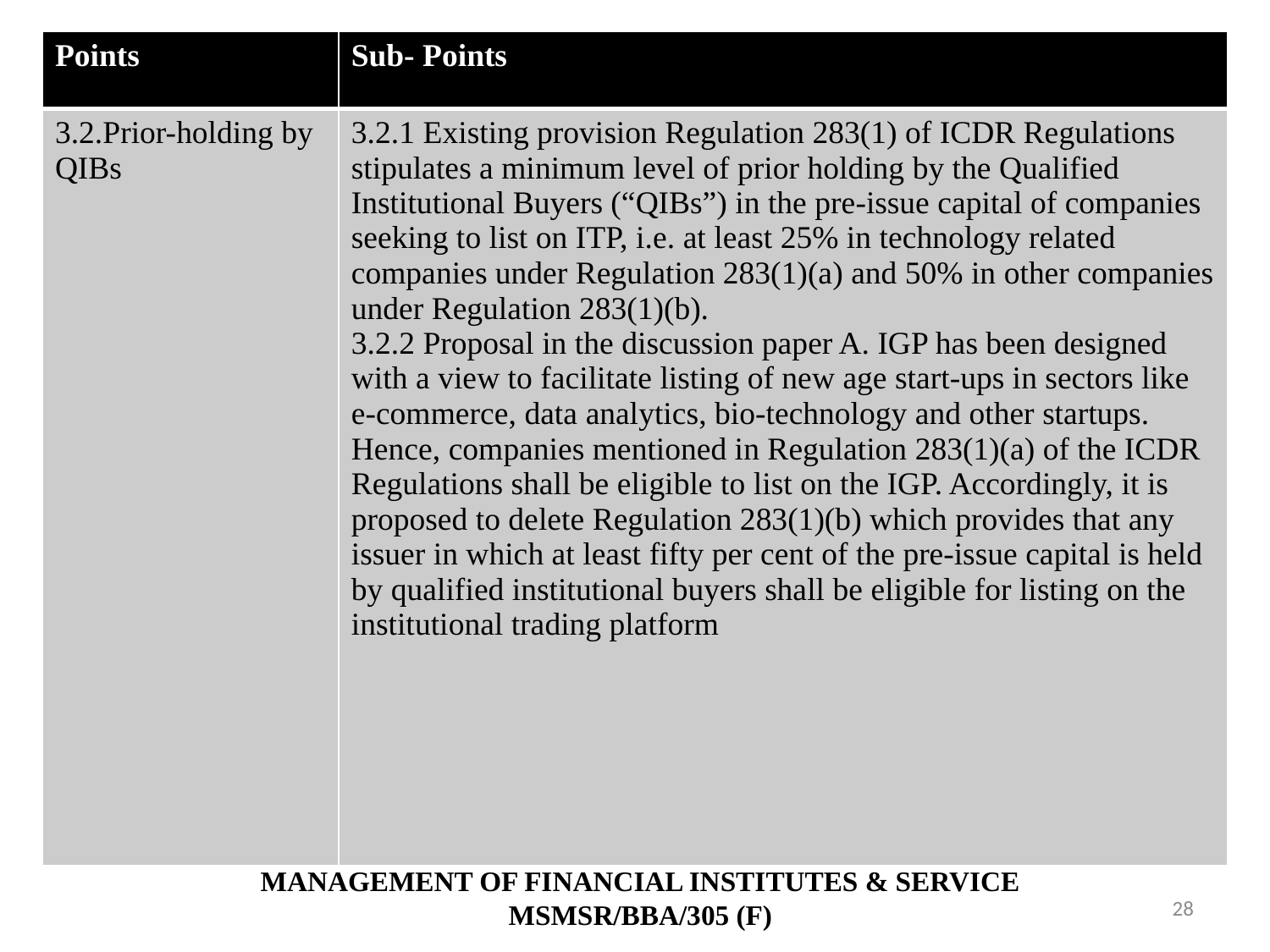

| Points | Sub- Points |
| --- | --- |
| 3.2.Prior-holding by QIBs | 3.2.1 Existing provision Regulation 283(1) of ICDR Regulations stipulates a minimum level of prior holding by the Qualified Institutional Buyers (“QIBs”) in the pre-issue capital of companies seeking to list on ITP, i.e. at least 25% in technology related companies under Regulation 283(1)(a) and 50% in other companies under Regulation 283(1)(b). 3.2.2 Proposal in the discussion paper A. IGP has been designed with a view to facilitate listing of new age start-ups in sectors like e-commerce, data analytics, bio-technology and other startups. Hence, companies mentioned in Regulation 283(1)(a) of the ICDR Regulations shall be eligible to list on the IGP. Accordingly, it is proposed to delete Regulation 283(1)(b) which provides that any issuer in which at least fifty per cent of the pre-issue capital is held by qualified institutional buyers shall be eligible for listing on the institutional trading platform |
MANAGEMENT OF FINANCIAL INSTITUTES & SERVICE
MSMSR/BBA/305 (F)
28